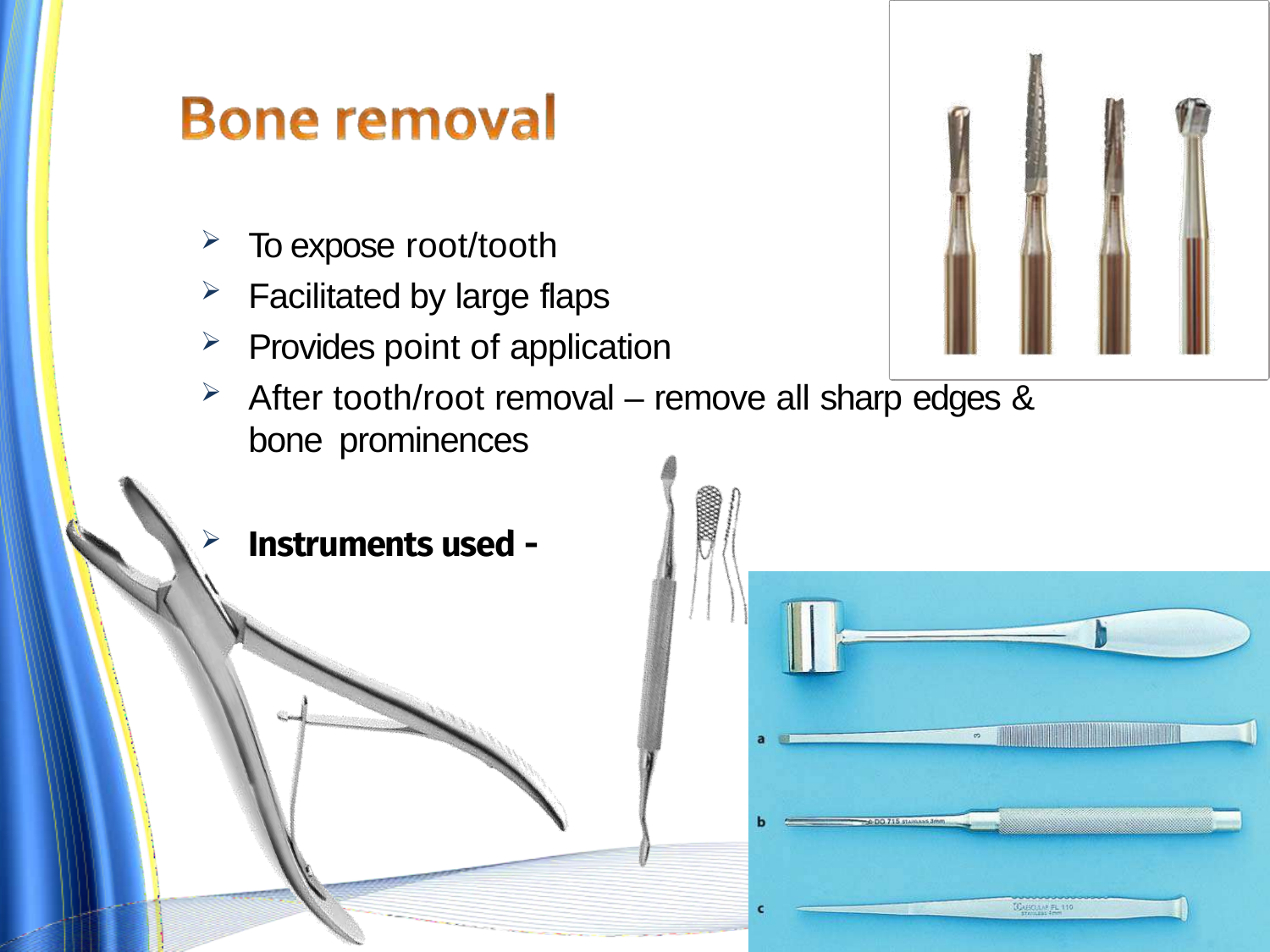

To expose root/tooth
Facilitated by large flaps
Provides point of application
After tooth/root removal – remove all sharp edges & bone  prominences

Instruments used -